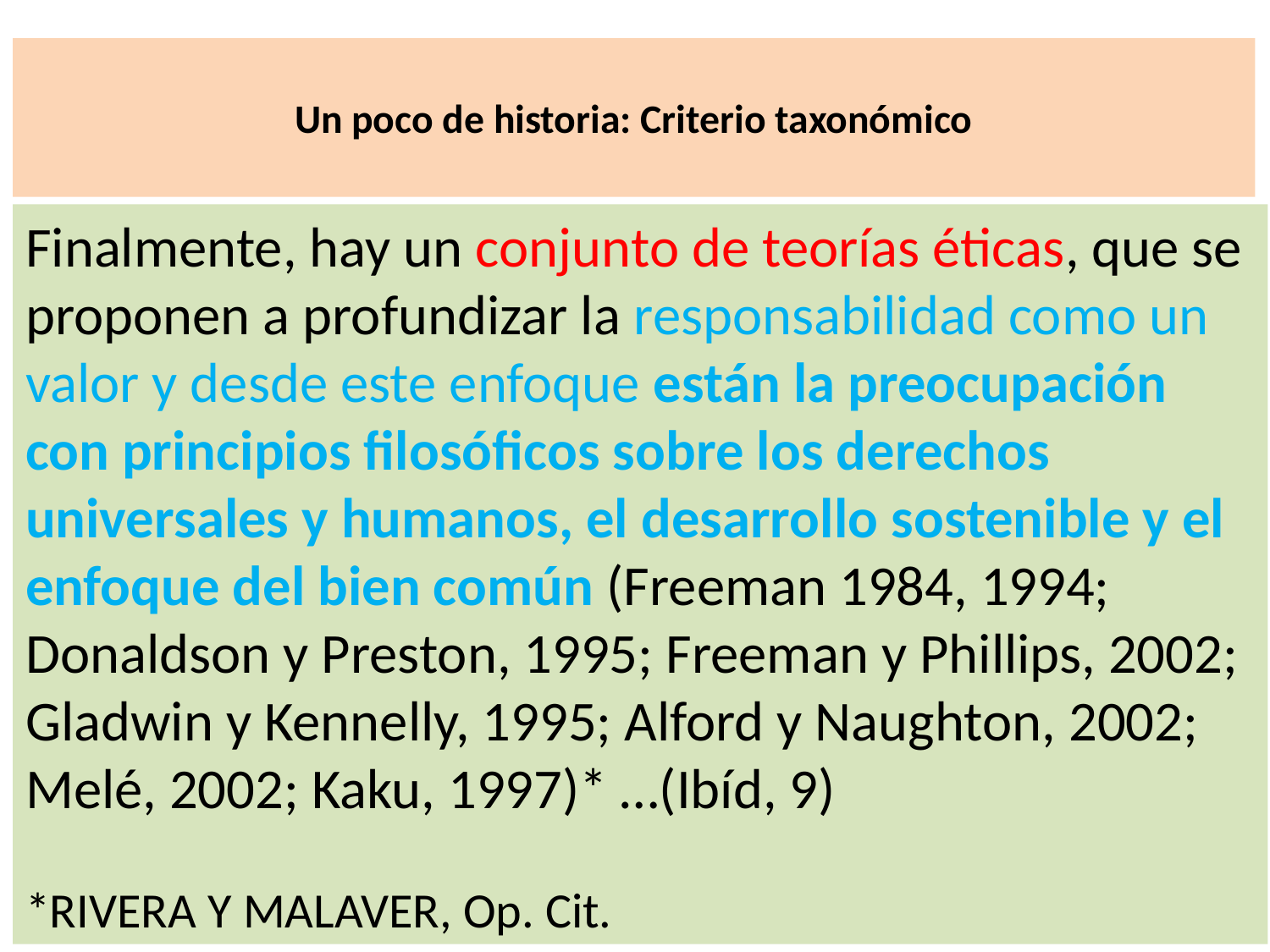

# Un poco de historia: Criterio taxonómico
Finalmente, hay un conjunto de teorías éticas, que se proponen a profundizar la responsabilidad como un valor y desde este enfoque están la preocupación con principios filosóficos sobre los derechos universales y humanos, el desarrollo sostenible y el enfoque del bien común (Freeman 1984, 1994; Donaldson y Preston, 1995; Freeman y Phillips, 2002; Gladwin y Kennelly, 1995; Alford y Naughton, 2002; Melé, 2002; Kaku, 1997)* …(Ibíd, 9)

*RIVERA Y MALAVER, Op. Cit.